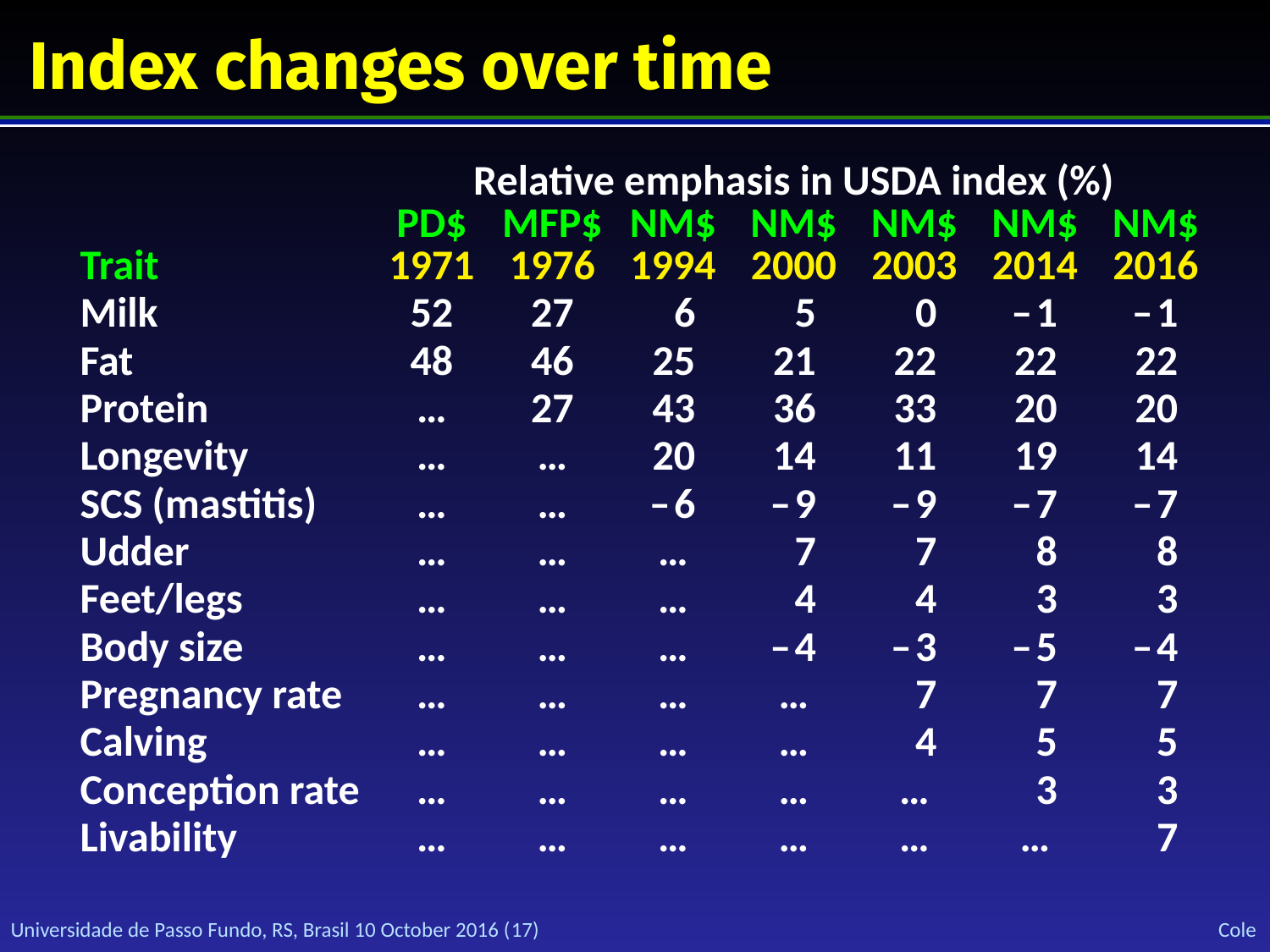

Index changes over time
| Trait | Relative emphasis in USDA index (%) |  |  |  |  |  |  |
| --- | --- | --- | --- | --- | --- | --- | --- |
|  | PD$ 1971 | MFP$ 1976 | NM$ 1994 | NM$ 2000 | NM$ 2003 | NM$ 2014 | NM$ 2016 |
| Milk | 52 | 27 | 6 | 5 | 0 | –1 | –1 |
| Fat | 48 | 46 | 25 | 21 | 22 | 22 | 22 |
| Protein | … | 27 | 43 | 36 | 33 | 20 | 20 |
| Longevity | … | … | 20 | 14 | 11 | 19 | 14 |
| SCS (mastitis) | … | … | –6 | –9 | –9 | –7 | –7 |
| Udder | … | … | … | 7 | 7 | 8 | 8 |
| Feet/legs | … | … | … | 4 | 4 | 3 | 3 |
| Body size | … | … | … | –4 | –3 | –5 | –4 |
| Pregnancy rate | … | … | … | … | 7 | 7 | 7 |
| Calving | … | … | … | … | 4 | 5 | 5 |
| Conception rate | … | … | … | … | … | 3 | 3 |
| Livability | … | … | … | … | … | … | 7 |